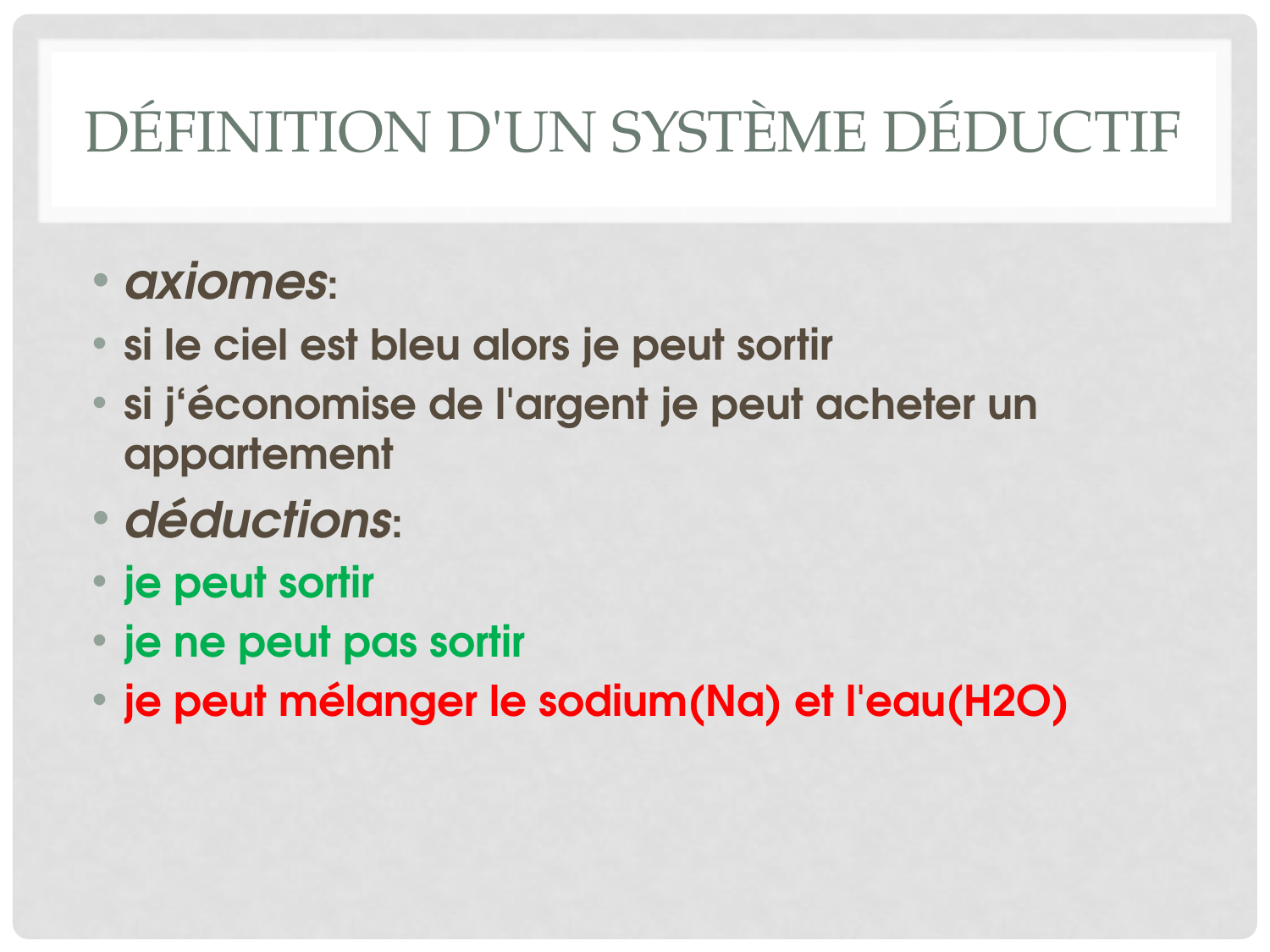

# Définition d'un système déductif
axiomes:
si le ciel est bleu alors je peut sortir
si j‘économise de l'argent je peut acheter un appartement
déductions:
je peut sortir
je ne peut pas sortir
je peut mélanger le sodium(Na) et l'eau(H2O)